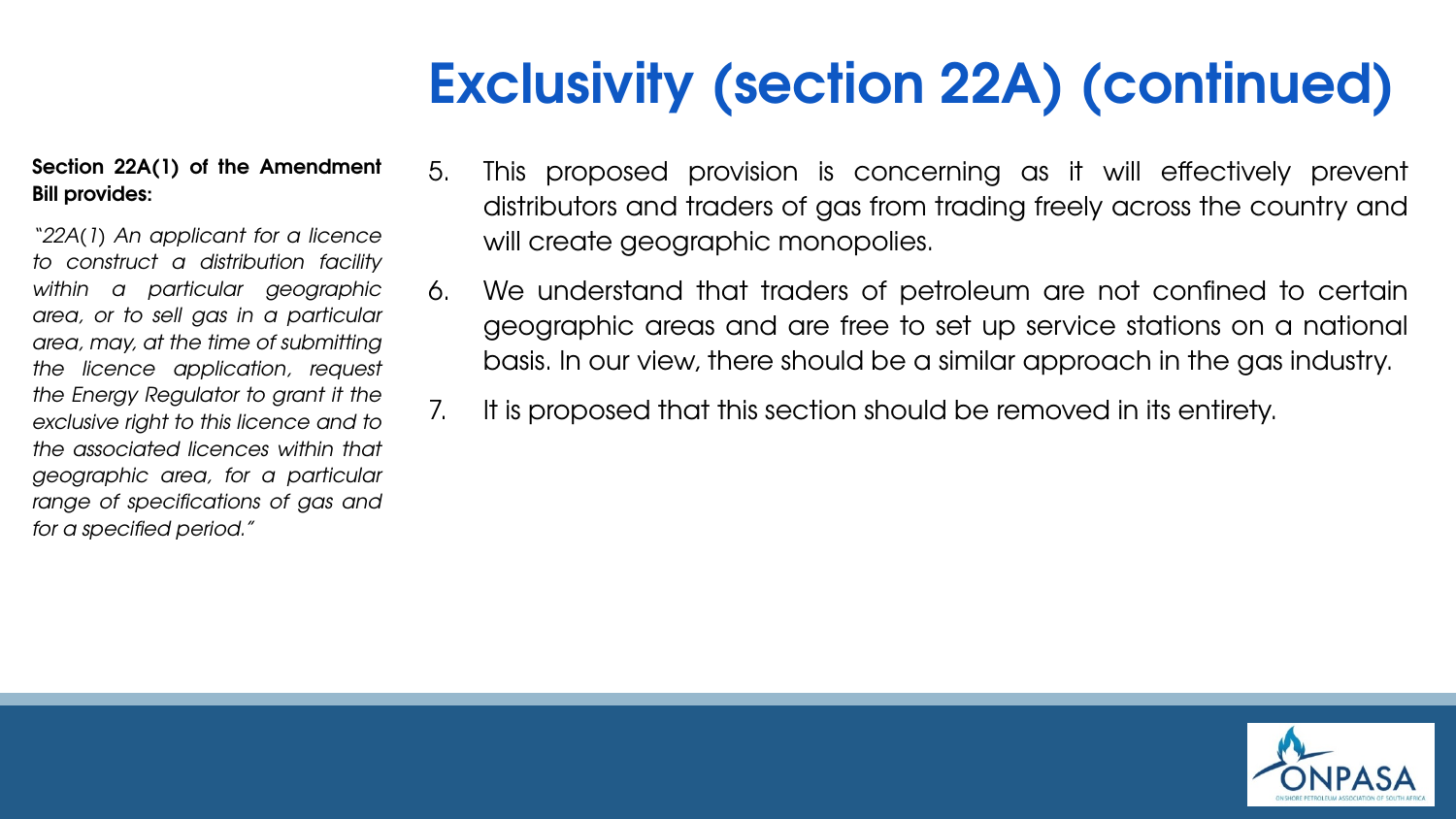

# Exclusivity (section 22A) (continued)
Section 22A(1) of the Amendment Bill provides:
“22A(1) An applicant for a licence to construct a distribution facility within a particular geographic area, or to sell gas in a particular area, may, at the time of submitting the licence application, request the Energy Regulator to grant it the exclusive right to this licence and to the associated licences within that geographic area, for a particular range of specifications of gas and for a specified period.”

This proposed provision is concerning as it will effectively prevent distributors and traders of gas from trading freely across the country and will create geographic monopolies.
We understand that traders of petroleum are not confined to certain geographic areas and are free to set up service stations on a national basis. In our view, there should be a similar approach in the gas industry.
It is proposed that this section should be removed in its entirety.